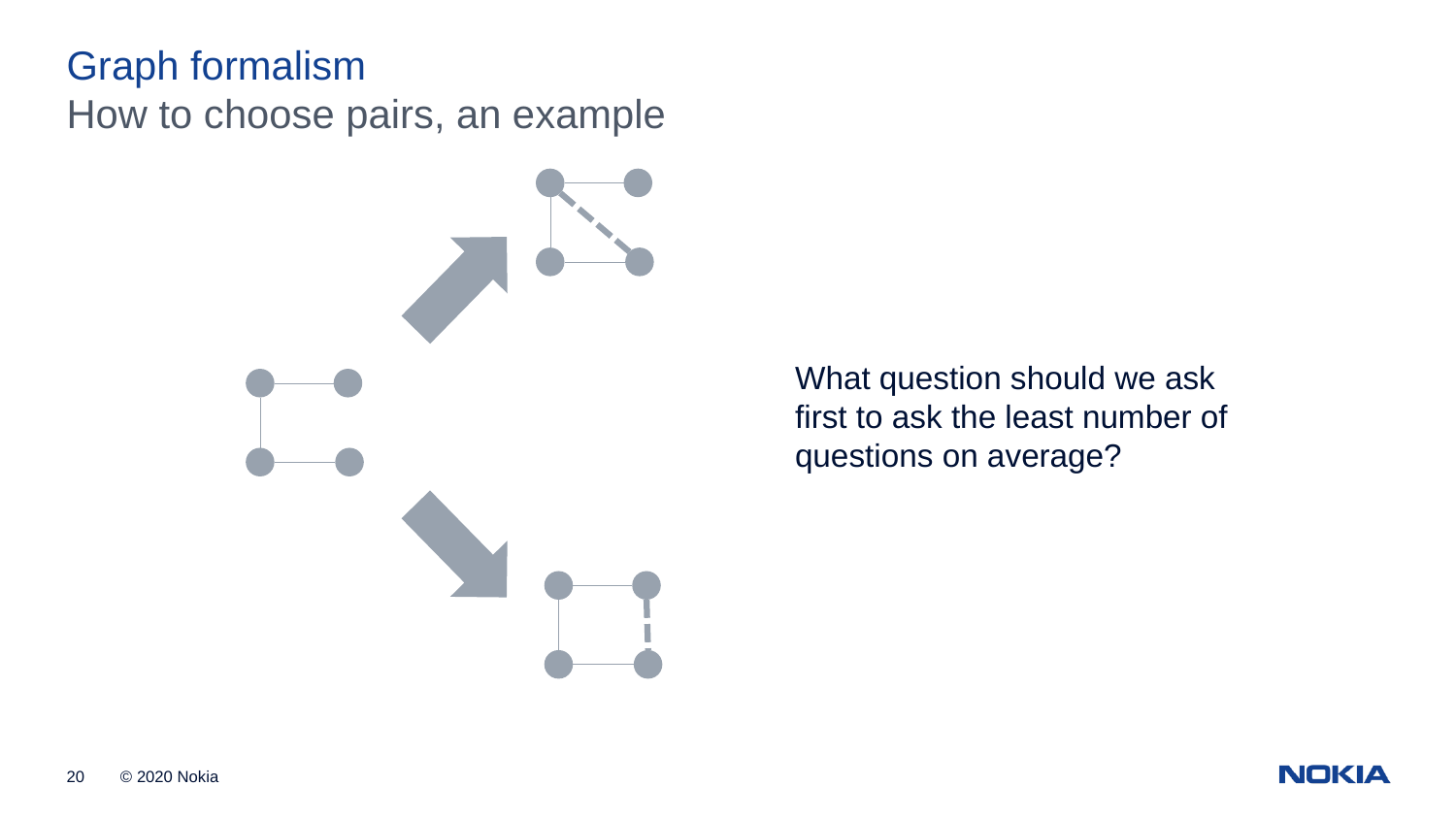

Graph formalism
How to choose pairs, an example

What question should we ask first to ask the least number of questions on average?